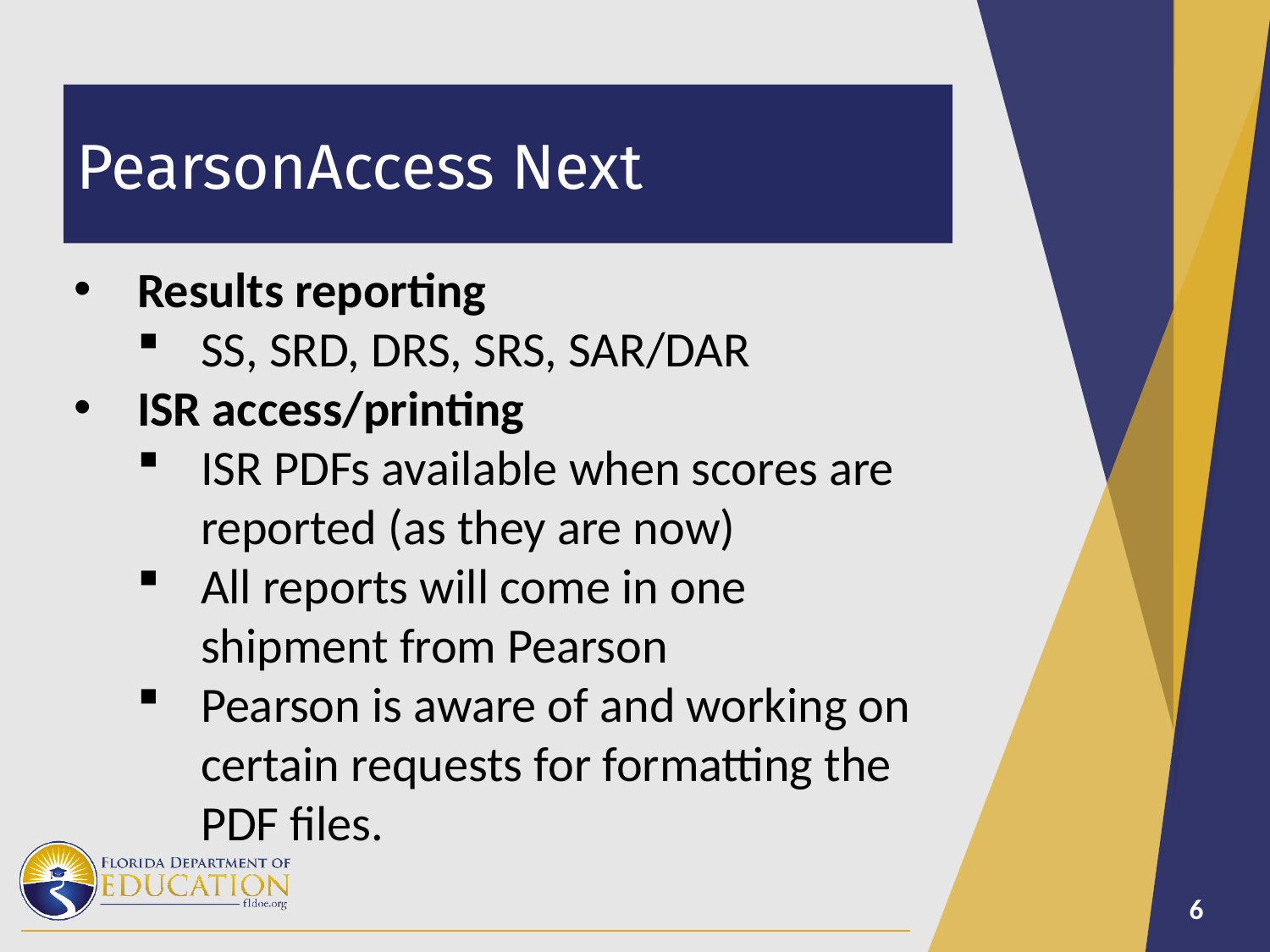

# PearsonAccess Next
Results reporting
SS, SRD, DRS, SRS, SAR/DAR
ISR access/printing
ISR PDFs available when scores are reported (as they are now)
All reports will come in one shipment from Pearson
Pearson is aware of and working on certain requests for formatting the PDF files.
6